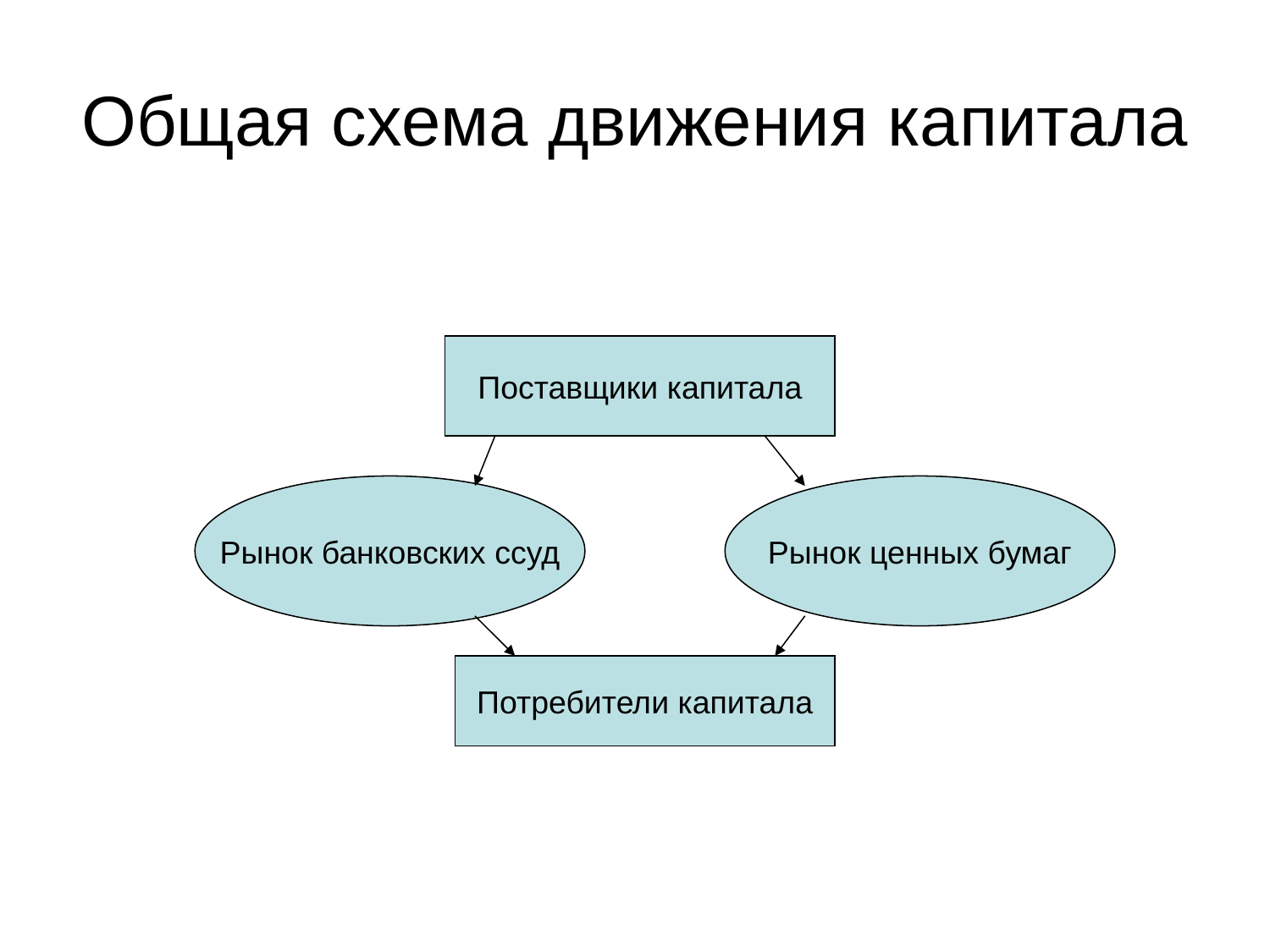

# Общая схема движения капитала

Поставщики капитала

Рынок банковских ссуд
Рынок ценных бумаг

Потребители капитала